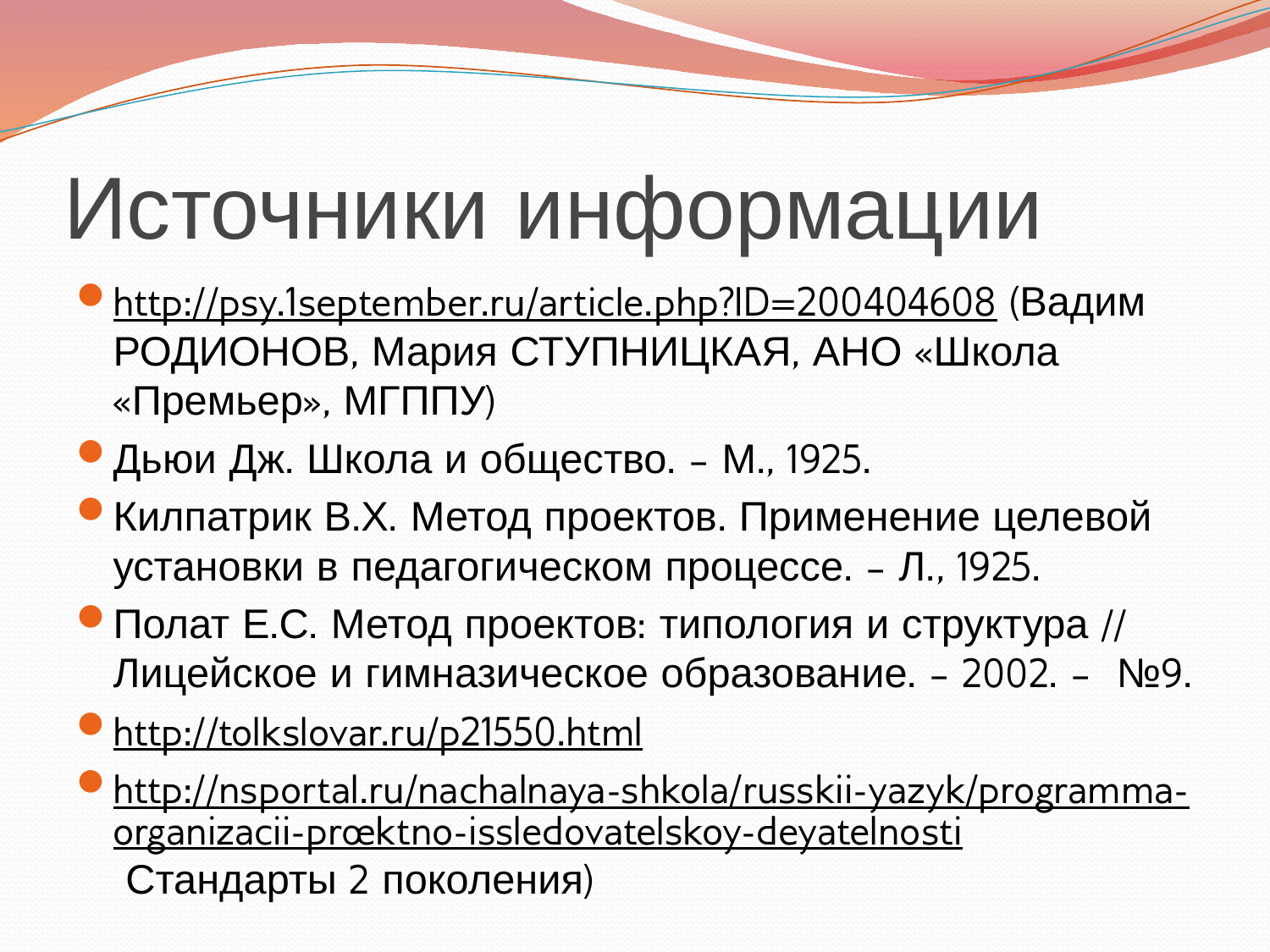

# Источники информации
http://psy.1september.ru/article.php?ID=200404608 (Вадим РОДИОНОВ, Мария СТУПНИЦКАЯ, АНО «Школа «Премьер», МГППУ)
Дьюи Дж. Школа и общество. – М., 1925.
Килпатрик В.Х. Метод проектов. Применение целевой установки в педагогическом процессе. – Л., 1925.
Полат Е.С. Метод проектов: типология и структура // Лицейское и гимназическое образование. – 2002. –  №9.
http://tolkslovar.ru/p21550.html
http://nsportal.ru/nachalnaya-shkola/russkii-yazyk/programma-organizacii-proektno-issledovatelskoy-deyatelnosti Стандарты 2 поколения)